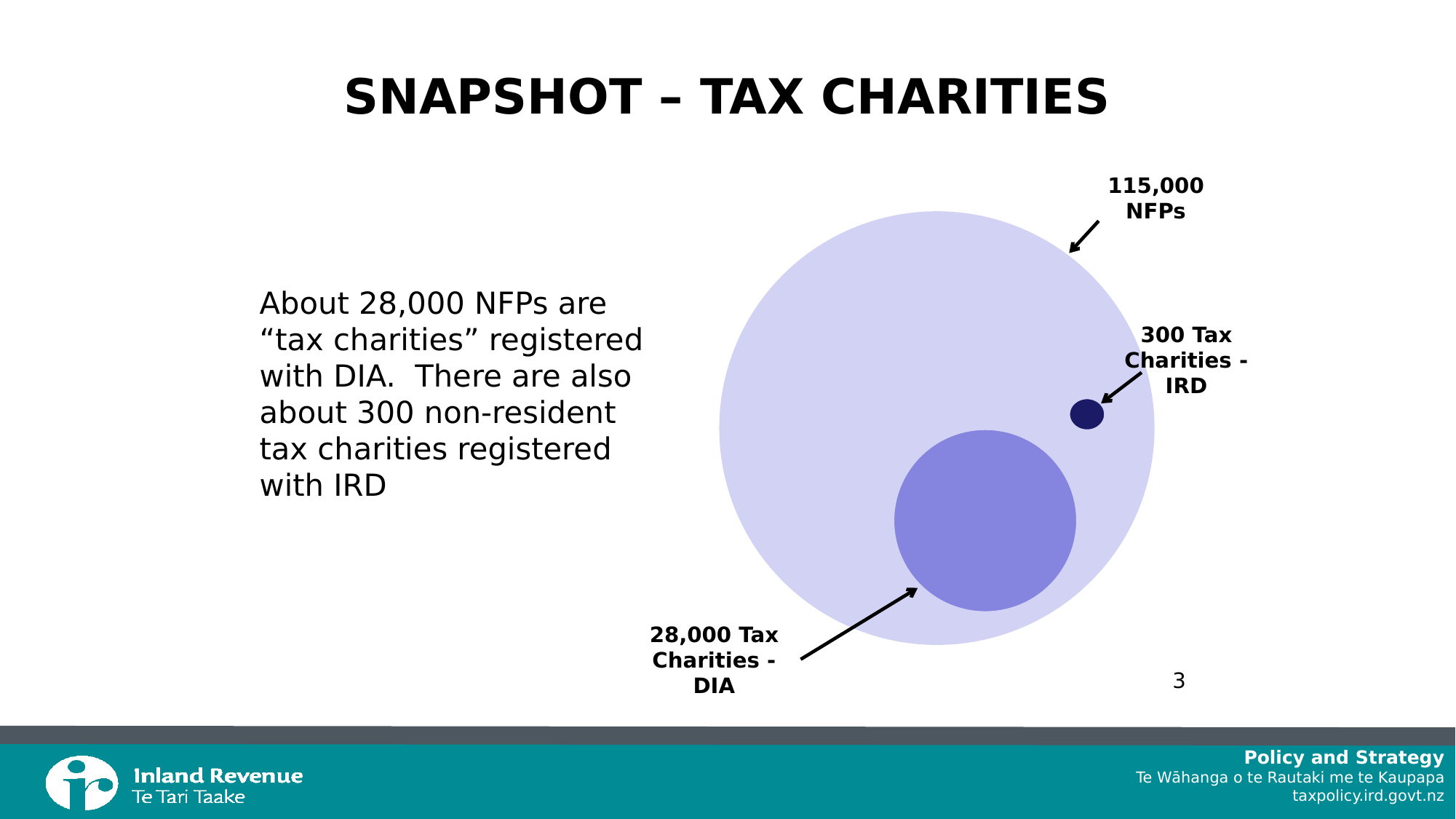

# SNAPSHOT – TAX CHARITIES
About 28,000 NFPs are “tax charities” registered with DIA.  There are also about 300 non-resident tax charities registered with IRD

115,000 NFPs

300 Tax Charities - IRD

28,000 Tax Charities - DIA
3